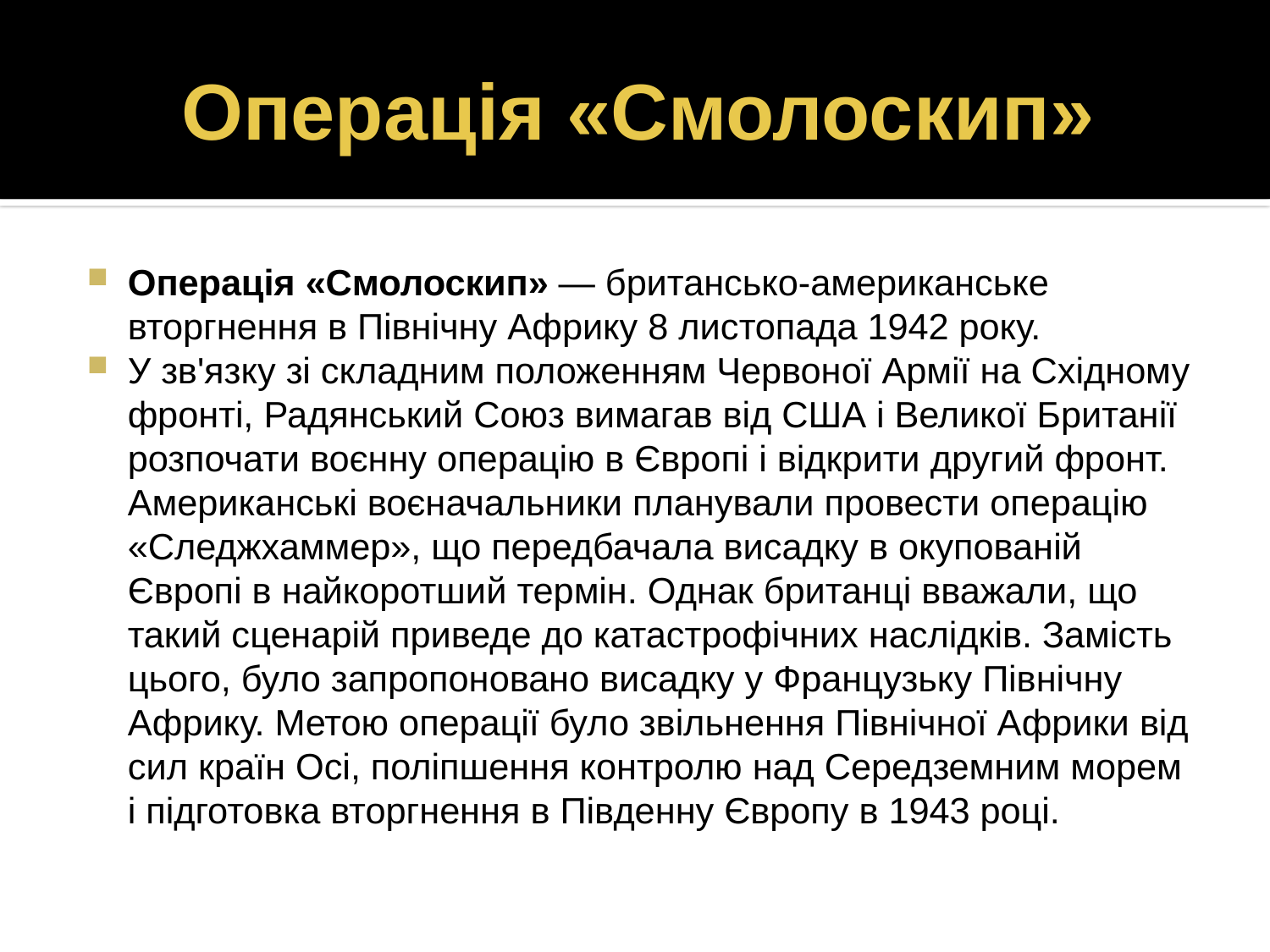

# Операція «Смолоскип»
Операція «Смолоскип» — британсько-американське вторгнення в Північну Африку 8 листопада 1942 року.
У зв'язку зі складним положенням Червоної Армії на Східному фронті, Радянський Союз вимагав від США і Великої Британії розпочати воєнну операцію в Європі і відкрити другий фронт. Американські воєначальники планували провести операцію «Следжхаммер», що передбачала висадку в окупованій Європі в найкоротший термін. Однак британці вважали, що такий сценарій приведе до катастрофічних наслідків. Замість цього, було запропоновано висадку у Французьку Північну Африку. Метою операції було звільнення Північної Африки від сил країн Осі, поліпшення контролю над Середземним морем і підготовка вторгнення в Південну Європу в 1943 році.